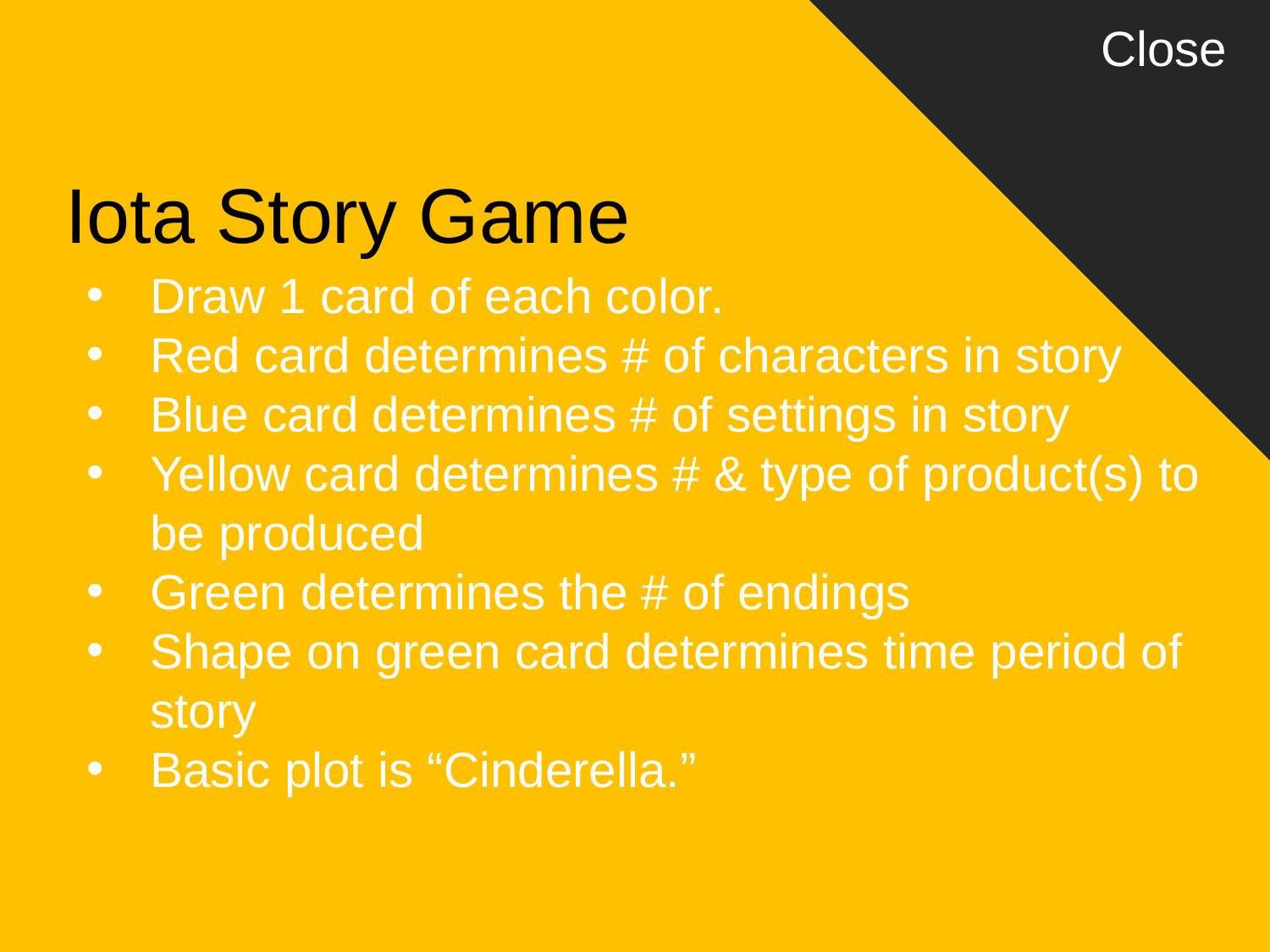

Close
Iota Story Game

Draw 1 card of each color.
Red card determines # of characters in story
Blue card determines # of settings in story
Yellow card determines # & type of product(s) to be produced
Green determines the # of endings
Shape on green card determines time period of story
Basic plot is “Cinderella.”